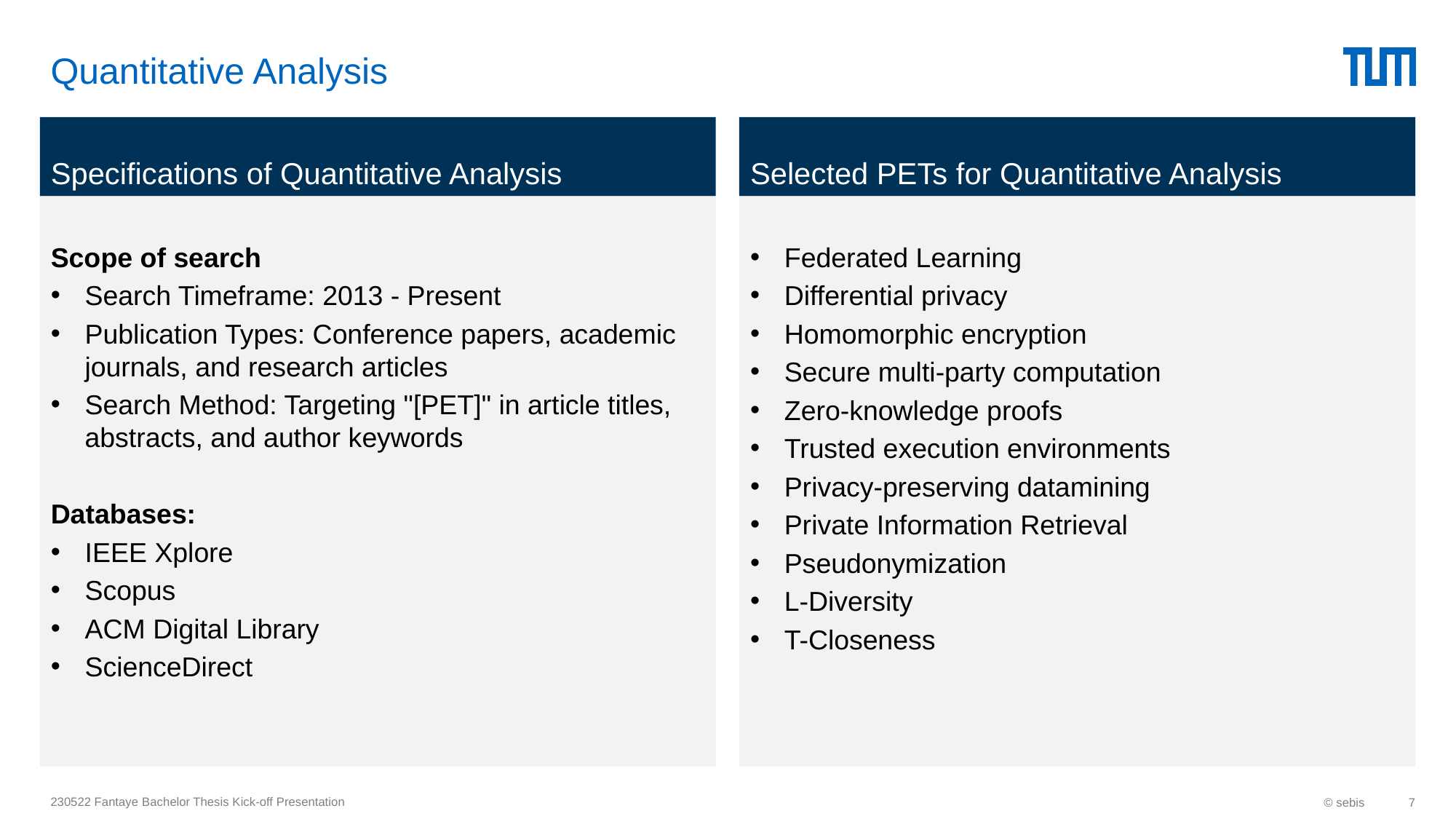

# Quantitative Analysis
Specifications of Quantitative Analysis
Selected PETs for Quantitative Analysis

Scope of search
Search Timeframe: 2013 - Present
Publication Types: Conference papers, academic journals, and research articles
Search Method: Targeting "[PET]" in article titles, abstracts, and author keywords

Databases:
IEEE Xplore
Scopus
ACM Digital Library
ScienceDirect

Federated Learning
Differential privacy
Homomorphic encryption
Secure multi-party computation
Zero-knowledge proofs
Trusted execution environments
Privacy-preserving datamining
Private Information Retrieval
Pseudonymization
L-Diversity
T-Closeness

230522 Fantaye Bachelor Thesis Kick-off Presentation
© sebis
7